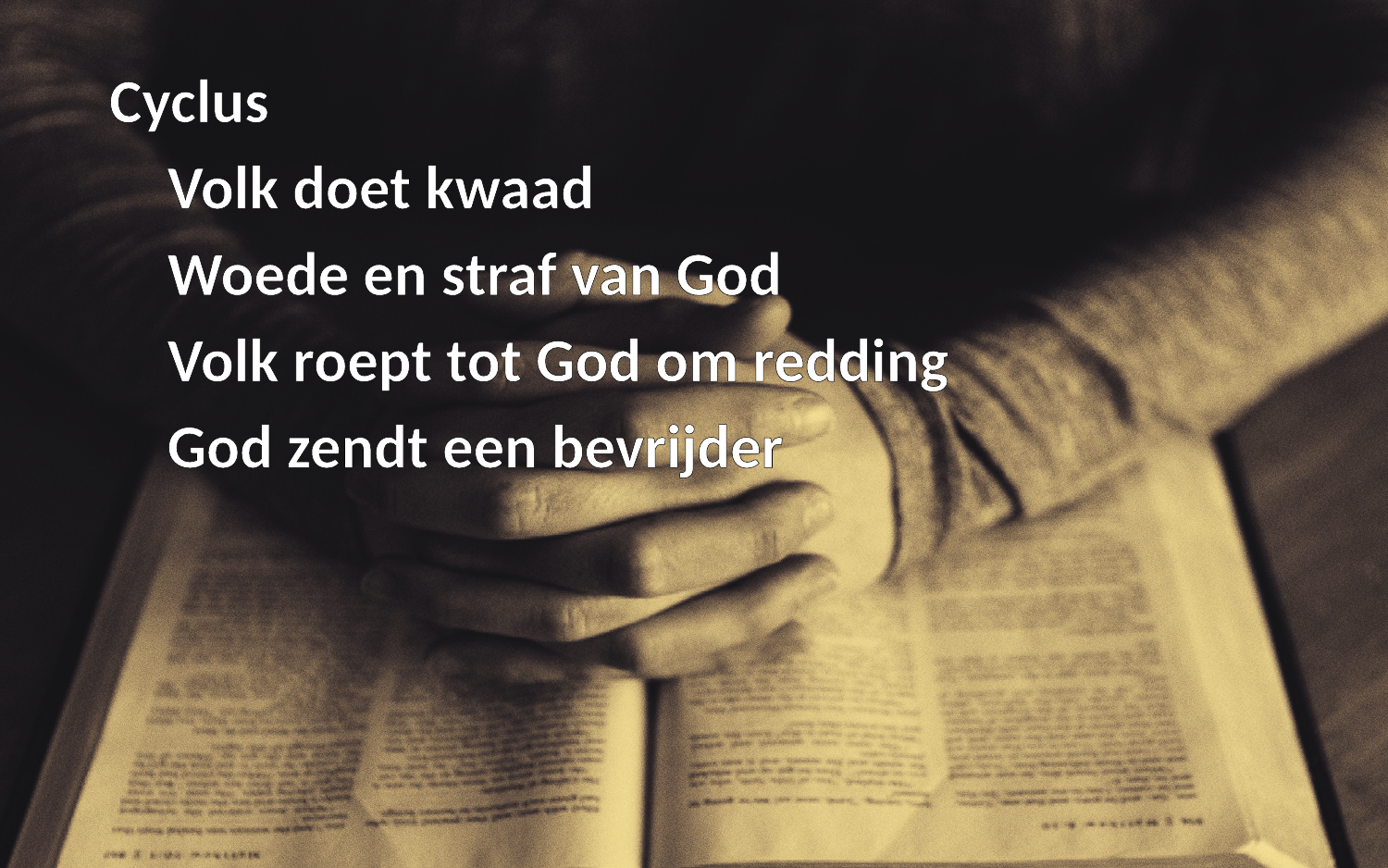

Cyclus
Volk doet kwaad
Woede en straf van God
Volk roept tot God om redding
God zendt een bevrijder